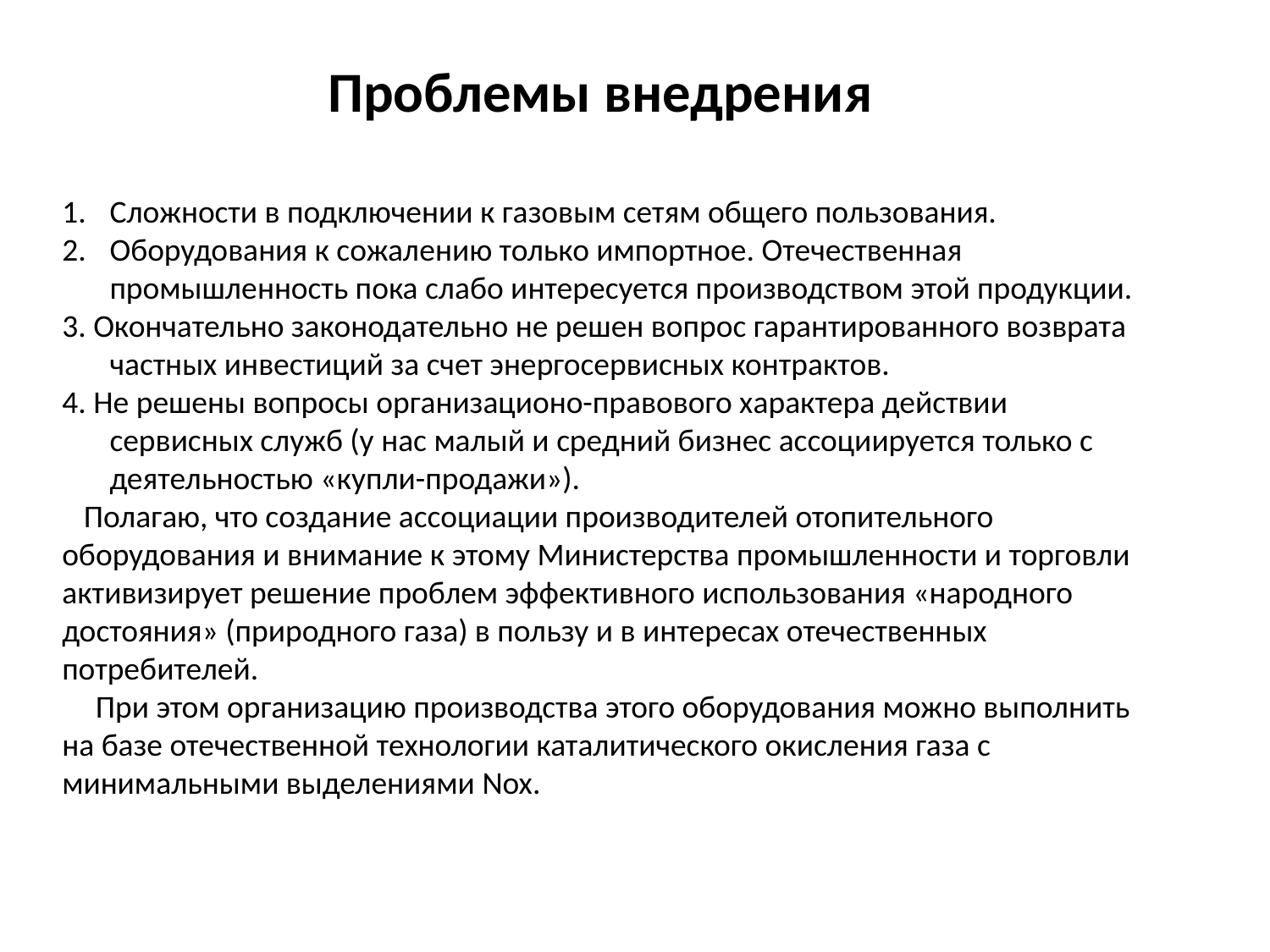

Проблемы внедрения

Сложности в подключении к газовым сетям общего пользования.
Оборудования к сожалению только импортное. Отечественная промышленность пока слабо интересуется производством этой продукции.
3. Окончательно законодательно не решен вопрос гарантированного возврата частных инвестиций за счет энергосервисных контрактов.
4. Не решены вопросы организационо-правового характера действии сервисных служб (у нас малый и средний бизнес ассоциируется только с деятельностью «купли-продажи»).
   Полагаю, что создание ассоциации производителей отопительного оборудования и внимание к этому Министерства промышленности и торговли активизирует решение проблем эффективного использования «народного достояния» (природного газа) в пользу и в интересах отечественных потребителей.
   При этом организацию производства этого оборудования можно выполнить на базе отечественной технологии каталитического окисления газа с минимальными выделениями Nox.